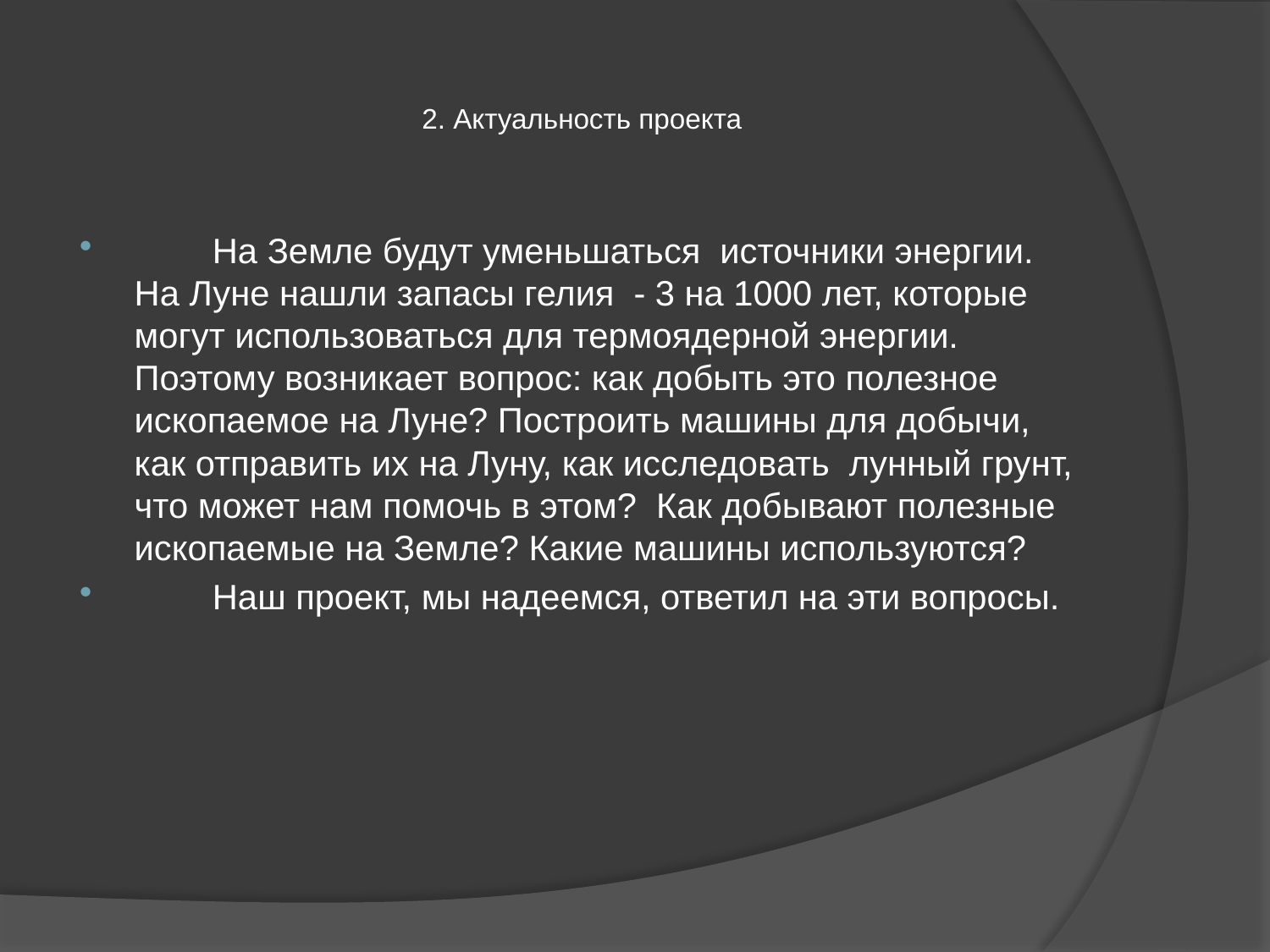

# 2. Актуальность проекта
        На Земле будут уменьшаться  источники энергии. На Луне нашли запасы гелия  - 3 на 1000 лет, которые могут использоваться для термоядерной энергии. Поэтому возникает вопрос: как добыть это полезное ископаемое на Луне? Построить машины для добычи, как отправить их на Луну, как исследовать  лунный грунт, что может нам помочь в этом?  Как добывают полезные ископаемые на Земле? Какие машины используются?
        Наш проект, мы надеемся, ответил на эти вопросы.